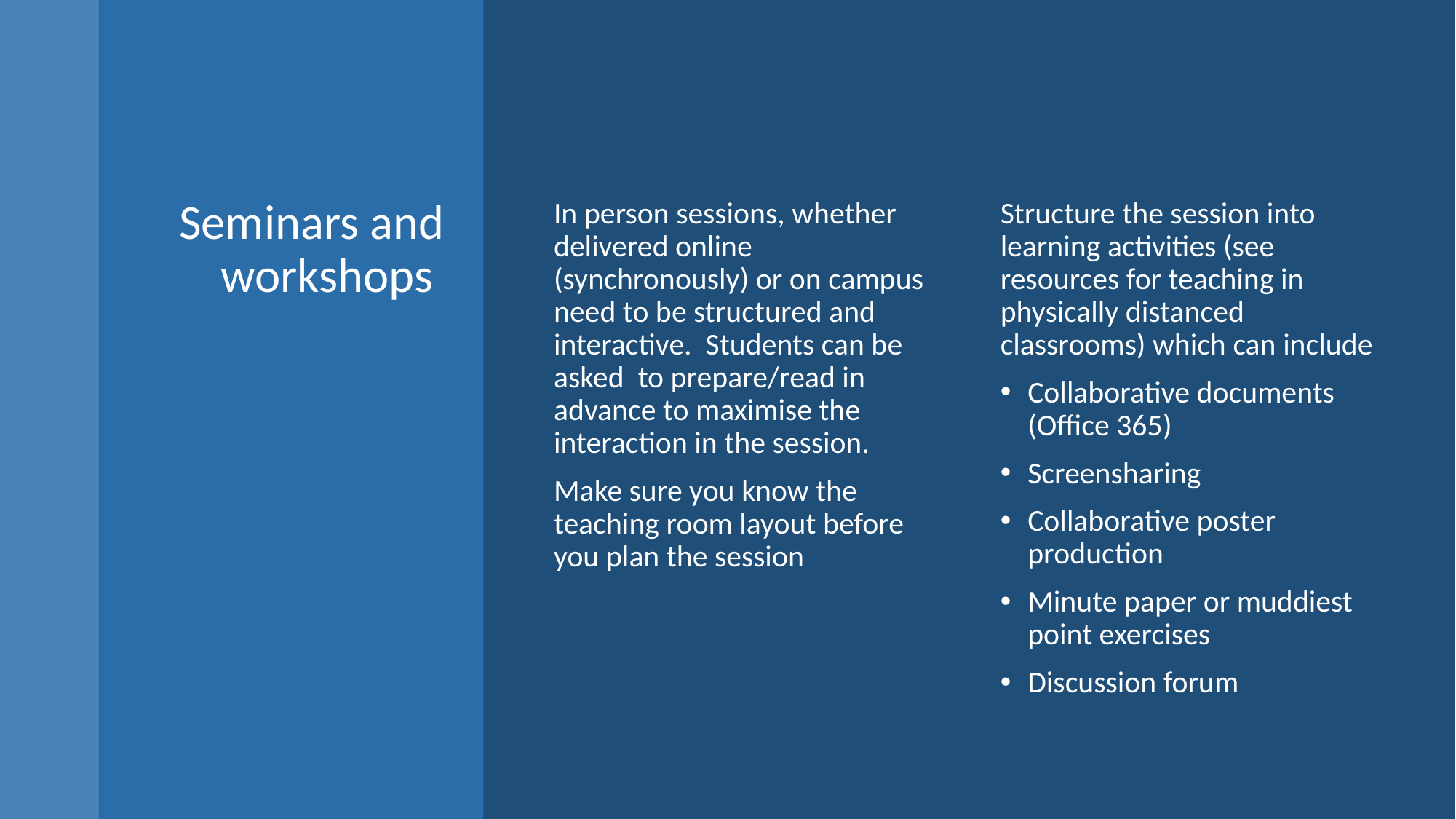

# Seminars and workshops
In person sessions, whether delivered online (synchronously) or on campus need to be structured and interactive.  Students can be asked  to prepare/read in advance to maximise the interaction in the session.
Make sure you know the teaching room layout before you plan the session

Structure the session into learning activities (see resources for teaching in physically distanced classrooms) which can include
Collaborative documents (Office 365)
Screensharing
Collaborative poster production
Minute paper or muddiest point exercises
Discussion forum